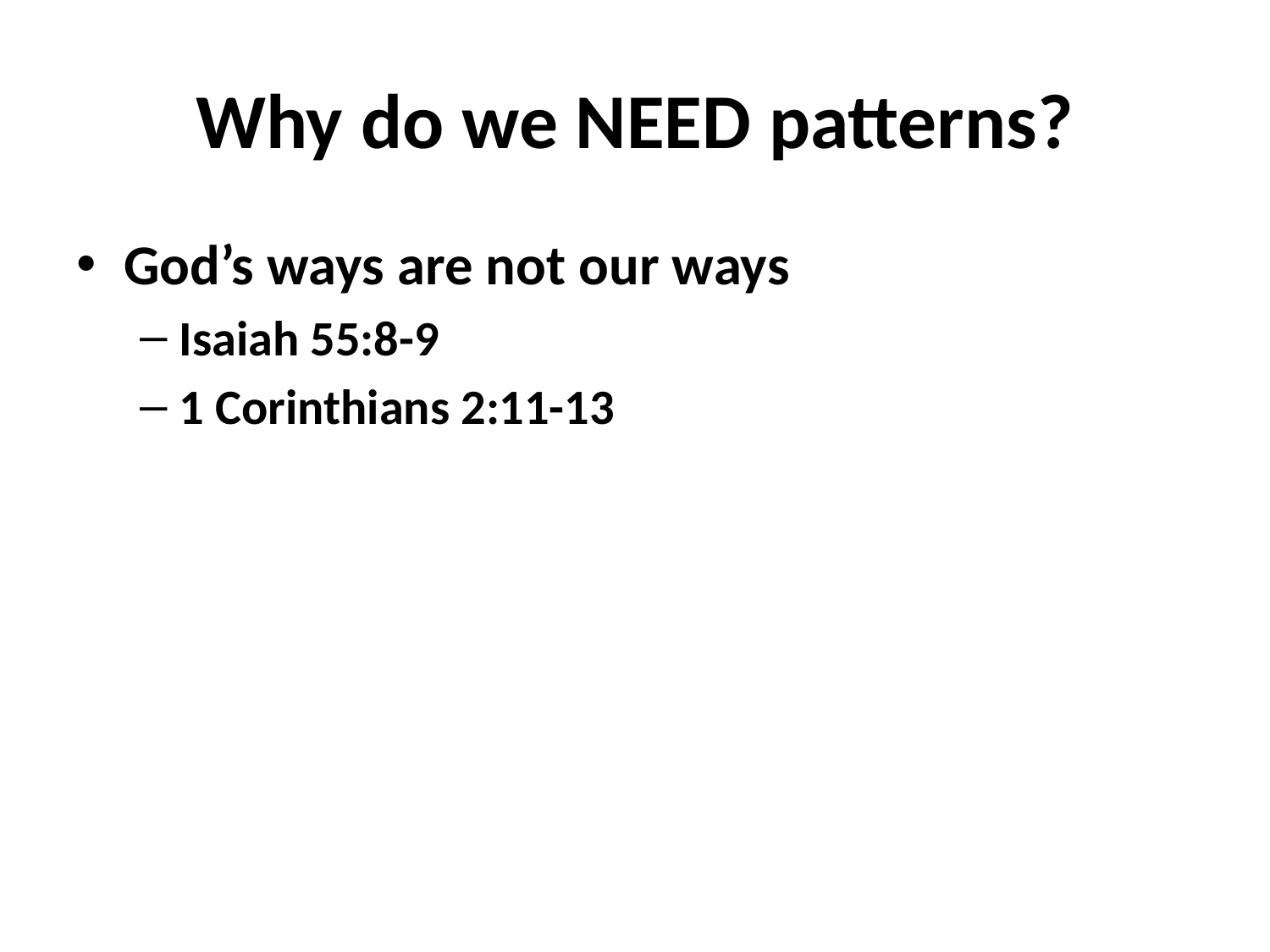

# Why do we NEED patterns?
God’s ways are not our ways
Isaiah 55:8-9
1 Corinthians 2:11-13